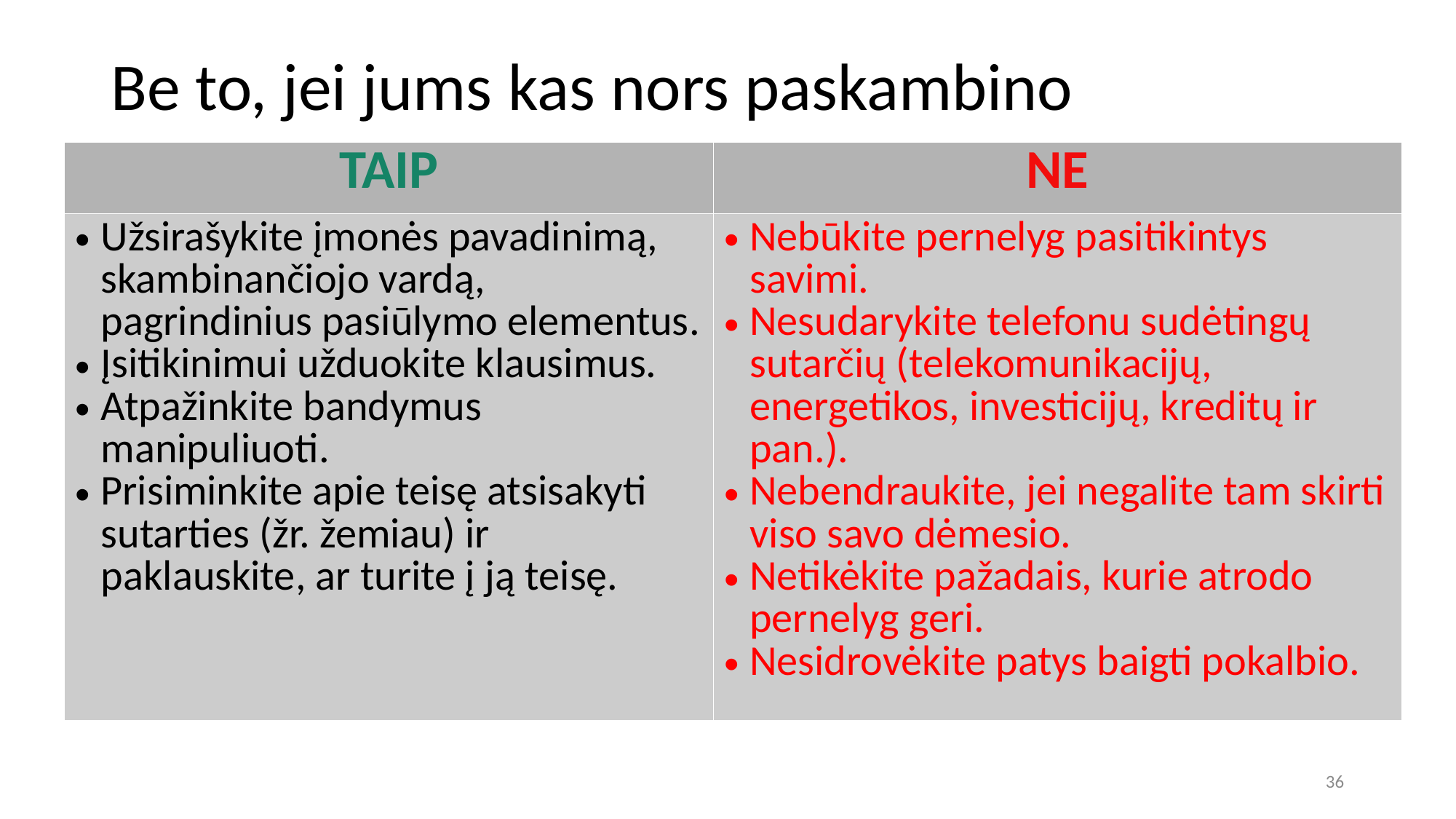

Be to, jei jums kas nors paskambino
| TAIP | NE |
| --- | --- |
| Užsirašykite įmonės pavadinimą, skambinančiojo vardą, pagrindinius pasiūlymo elementus. Įsitikinimui užduokite klausimus. Atpažinkite bandymus manipuliuoti. Prisiminkite apie teisę atsisakyti sutarties (žr. žemiau) ir paklauskite, ar turite į ją teisę. | Nebūkite pernelyg pasitikintys savimi. Nesudarykite telefonu sudėtingų sutarčių (telekomunikacijų, energetikos, investicijų, kreditų ir pan.). Nebendraukite, jei negalite tam skirti viso savo dėmesio. Netikėkite pažadais, kurie atrodo pernelyg geri. Nesidrovėkite patys baigti pokalbio. |
36